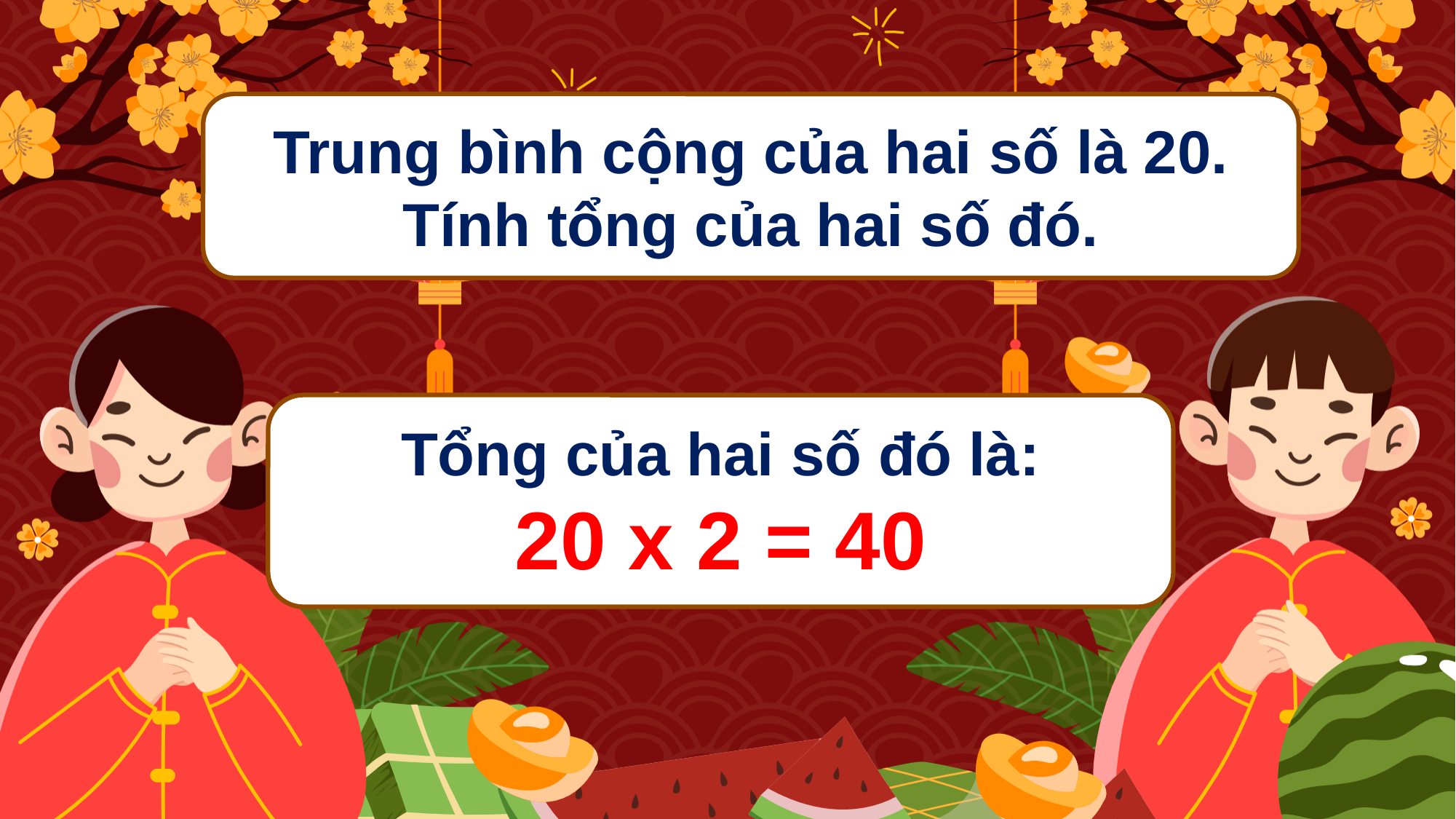

Trung bình cộng của hai số là 20. Tính tổng của hai số đó.
Tổng của hai số đó là:
20 x 2 = 40